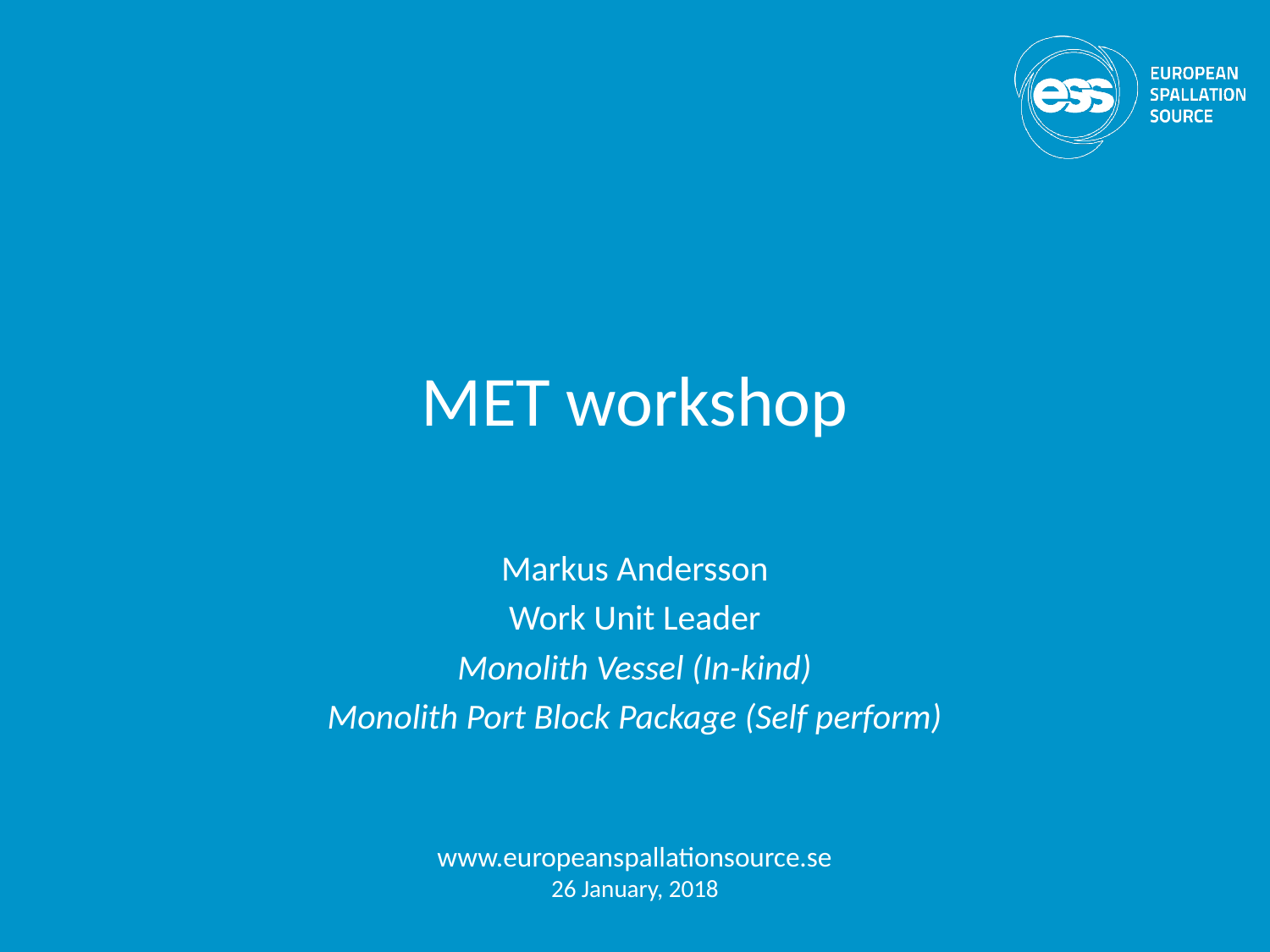

# MET workshop
Markus Andersson
Work Unit Leader
Monolith Vessel (In-kind)
Monolith Port Block Package (Self perform)
www.europeanspallationsource.se
26 January, 2018